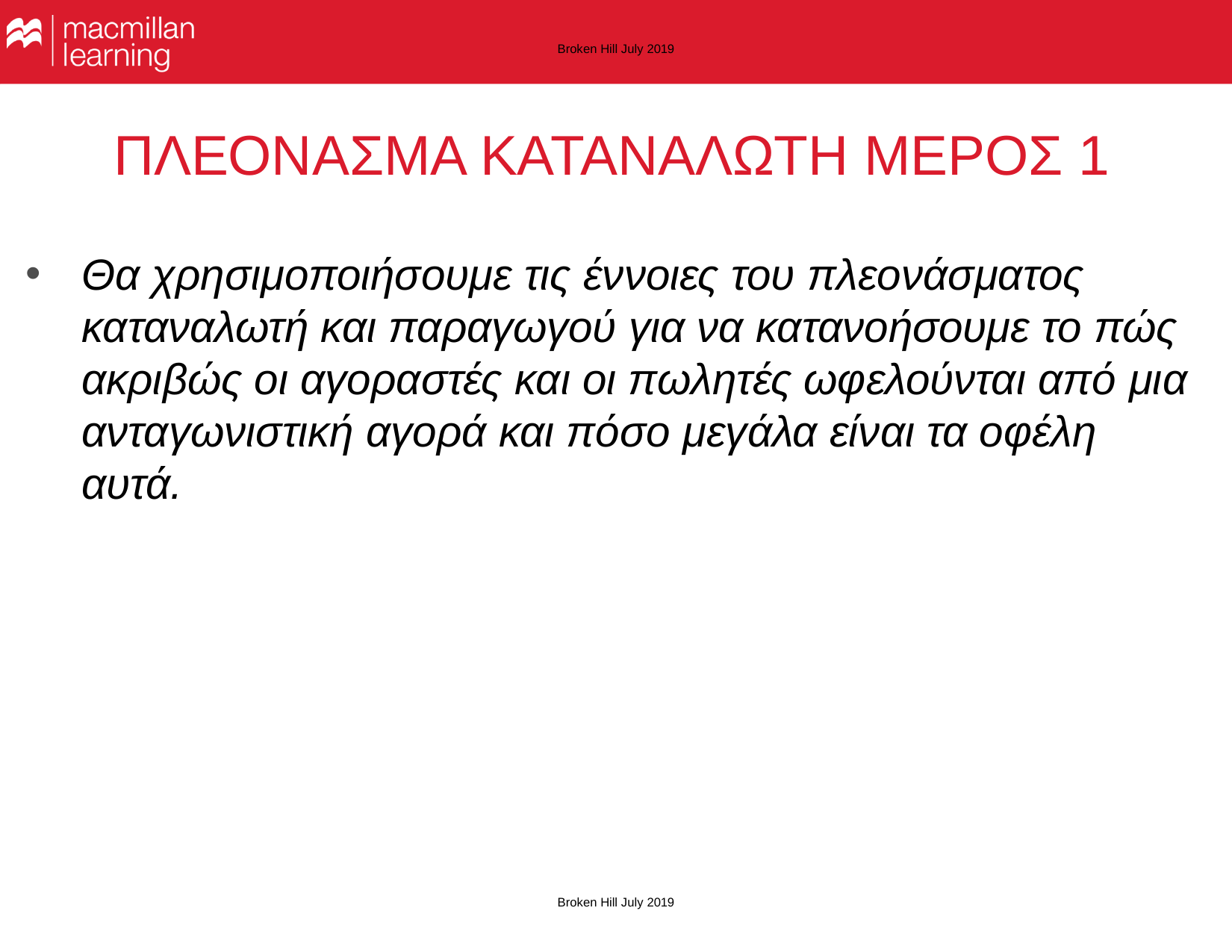

Broken Hill July 2019
# ΠΛΕΟΝΑΣΜΑ ΚΑΤΑΝΑΛΩΤΗ ΜΕΡΟΣ 1
Θα χρησιμοποιήσουμε τις έννοιες του πλεονάσματος καταναλωτή και παραγωγού για να κατανοήσουμε το πώς ακριβώς οι αγοραστές και οι πωλητές ωφελούνται από μια ανταγωνιστική αγορά και πόσο μεγάλα είναι τα οφέλη αυτά.
Broken Hill July 2019